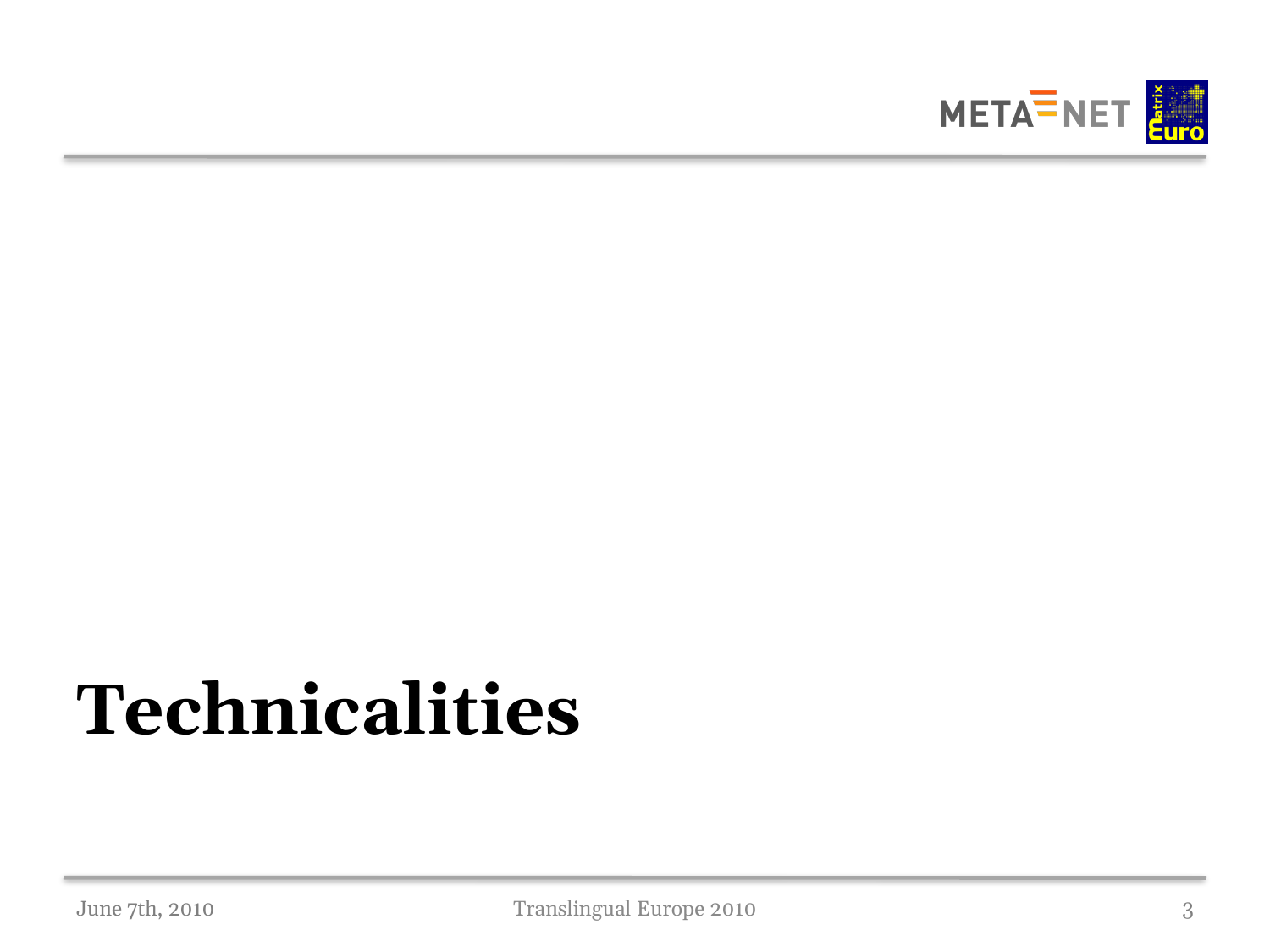

# Technicalities
June 7th, 2010
Translingual Europe 2010
3